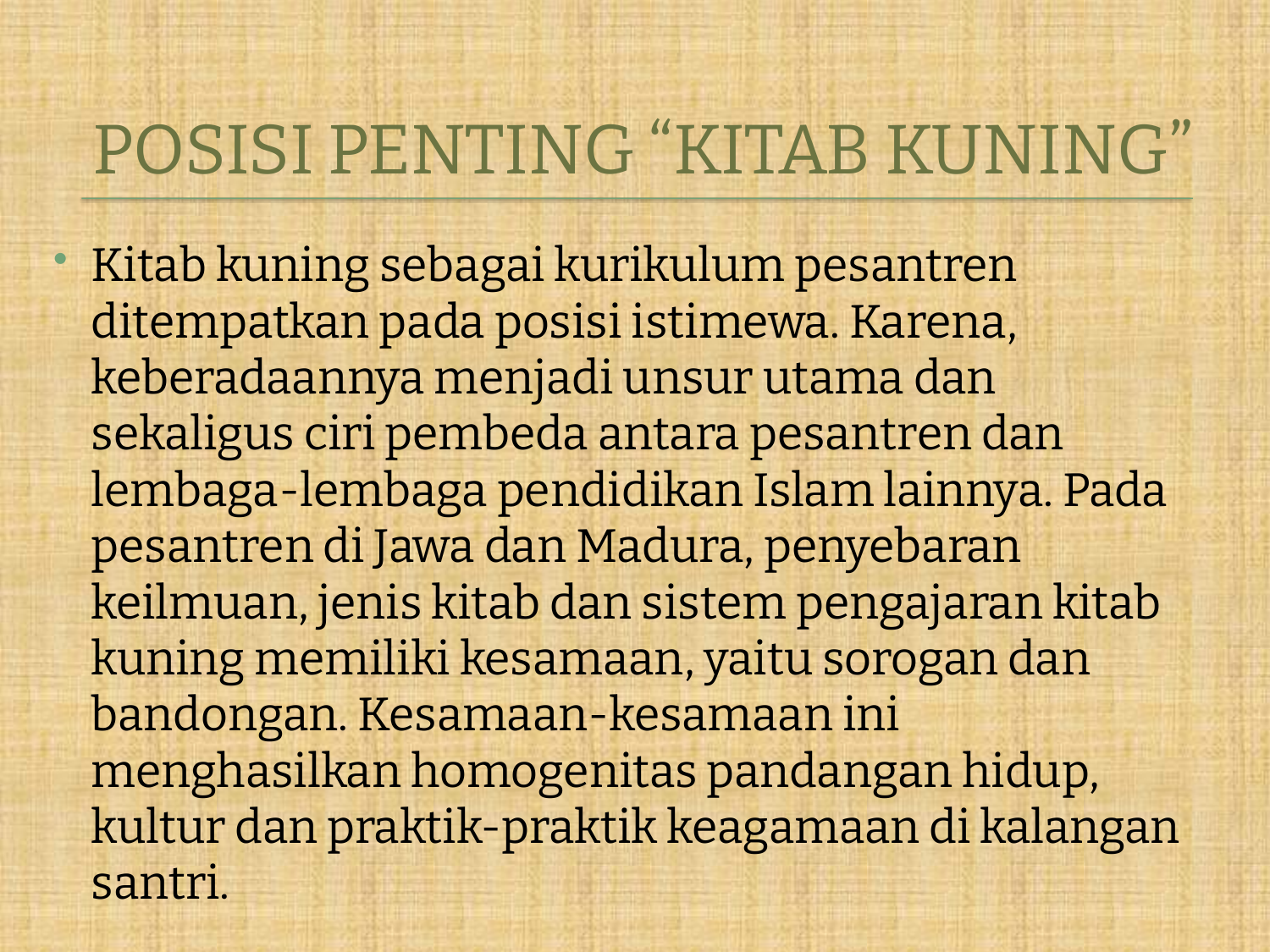

# POSISI PENTING “KITAB KUNING”
Kitab kuning sebagai kurikulum pesantren ditempatkan pada posisi istimewa. Karena, keberadaannya menjadi unsur utama dan sekaligus ciri pembeda antara pesantren dan lembaga-lembaga pendidikan Islam lainnya. Pada pesantren di Jawa dan Madura, penyebaran keilmuan, jenis kitab dan sistem pengajaran kitab kuning memiliki kesamaan, yaitu sorogan dan bandongan. Kesamaan-kesamaan ini menghasilkan homogenitas pandangan hidup, kultur dan praktik-praktik keagamaan di kalangan santri.